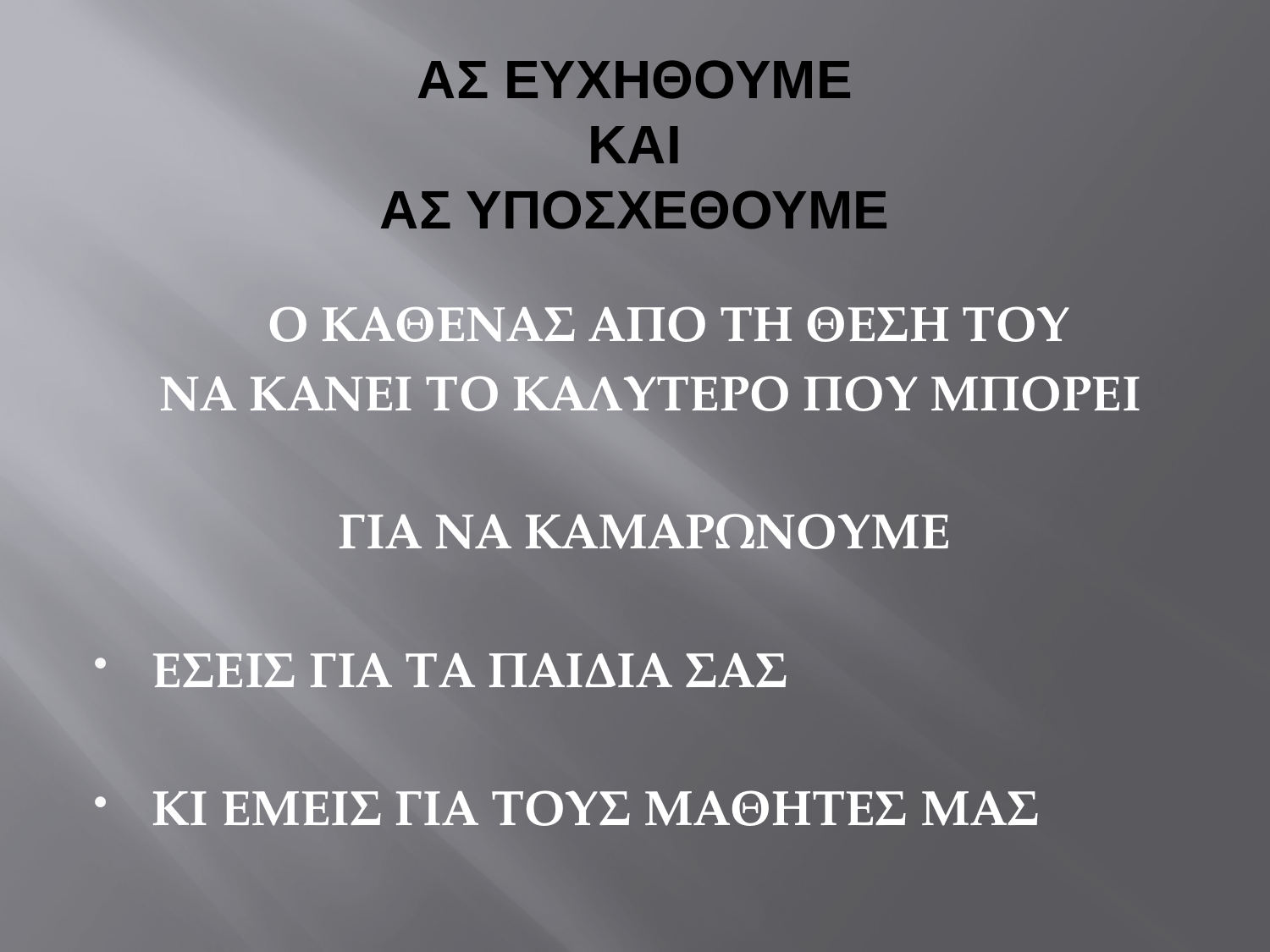

# ΑΣ ΕΥΧΗΘΟΥΜΕ ΚΑΙ ΑΣ ΥΠΟΣΧΕΘΟΥΜΕ
    Ο ΚΑΘΕΝΑΣ ΑΠΟ ΤΗ ΘΕΣΗ ΤΟΥ
 ΝΑ ΚΑΝΕΙ ΤΟ ΚΑΛΥΤΕΡΟ ΠΟΥ ΜΠΟΡΕΙ

 ΓΙΑ ΝΑ ΚΑΜΑΡΩΝΟΥΜΕ

ΕΣΕΙΣ ΓΙΑ ΤΑ ΠΑΙΔΙΑ ΣΑΣ

ΚΙ ΕΜΕΙΣ ΓΙΑ ΤΟΥΣ ΜΑΘΗΤΕΣ ΜΑΣ